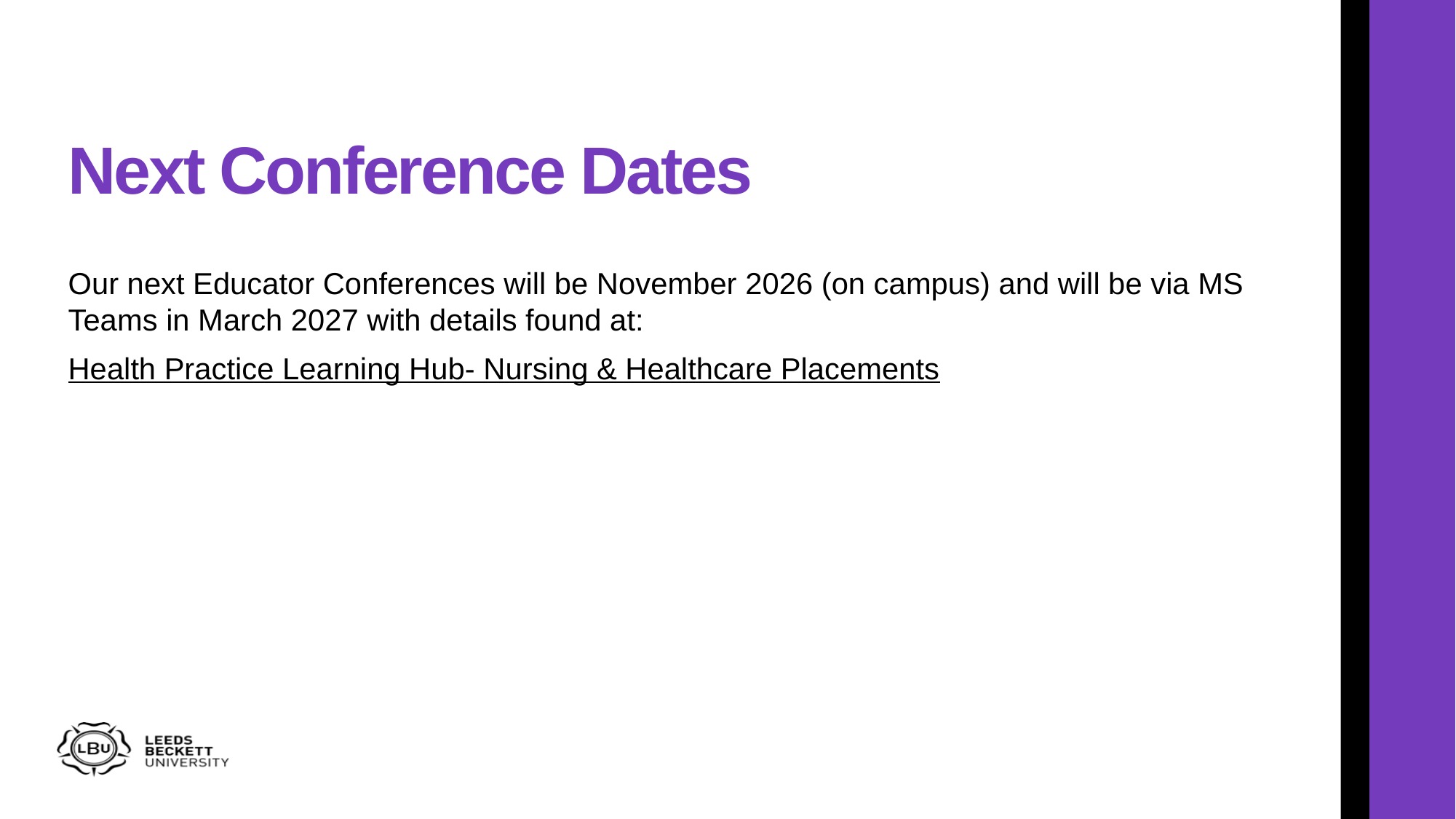

# Next Conference Dates
Our next Educator Conferences will be November 2026 (on campus) and will be via MS Teams in March 2027 with details found at:
Health Practice Learning Hub- Nursing & Healthcare Placements